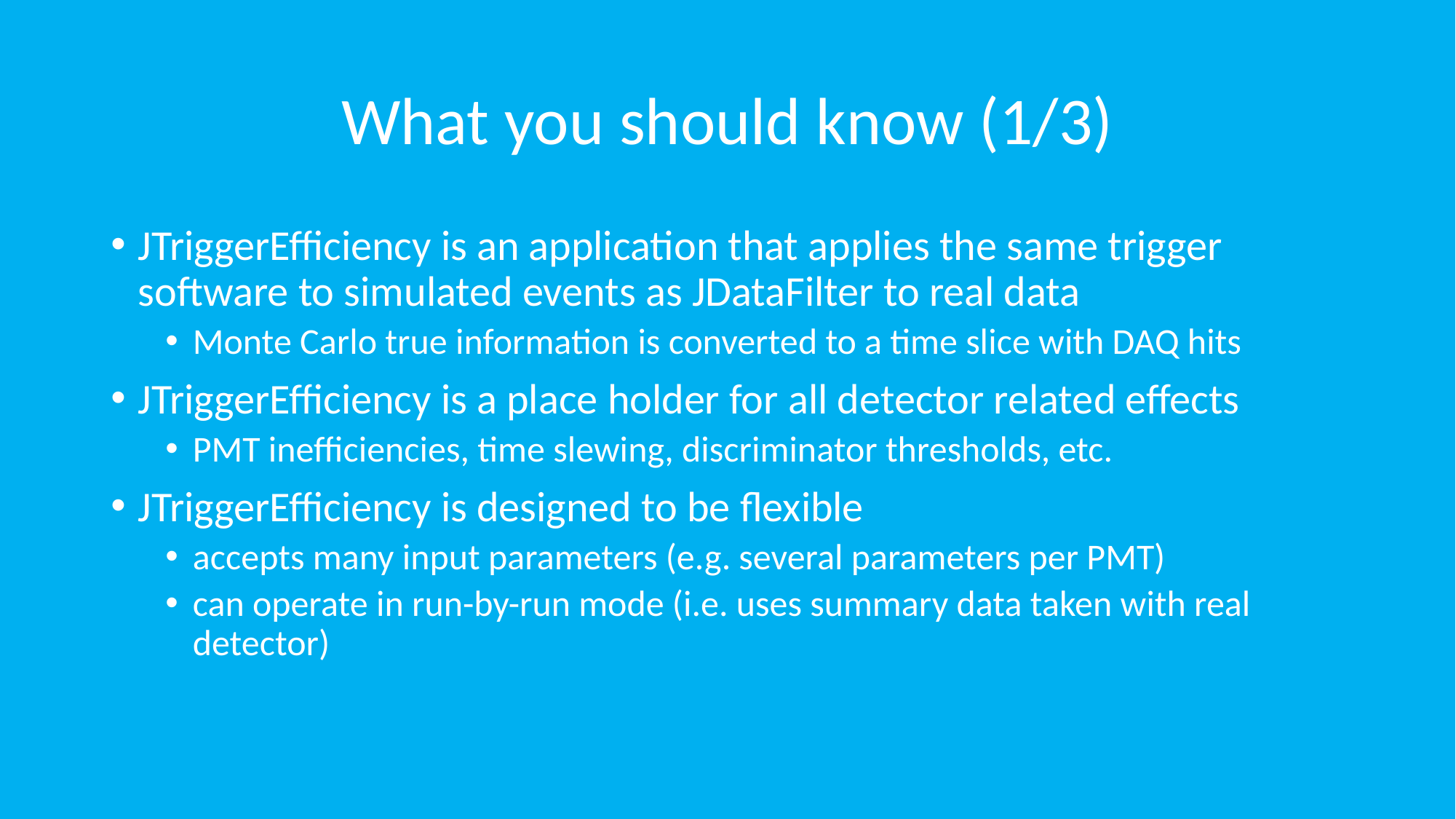

# What you should know (1/3)
JTriggerEfficiency is an application that applies the same trigger software to simulated events as JDataFilter to real data
Monte Carlo true information is converted to a time slice with DAQ hits
JTriggerEfficiency is a place holder for all detector related effects
PMT inefficiencies, time slewing, discriminator thresholds, etc.
JTriggerEfficiency is designed to be flexible
accepts many input parameters (e.g. several parameters per PMT)
can operate in run-by-run mode (i.e. uses summary data taken with real detector)